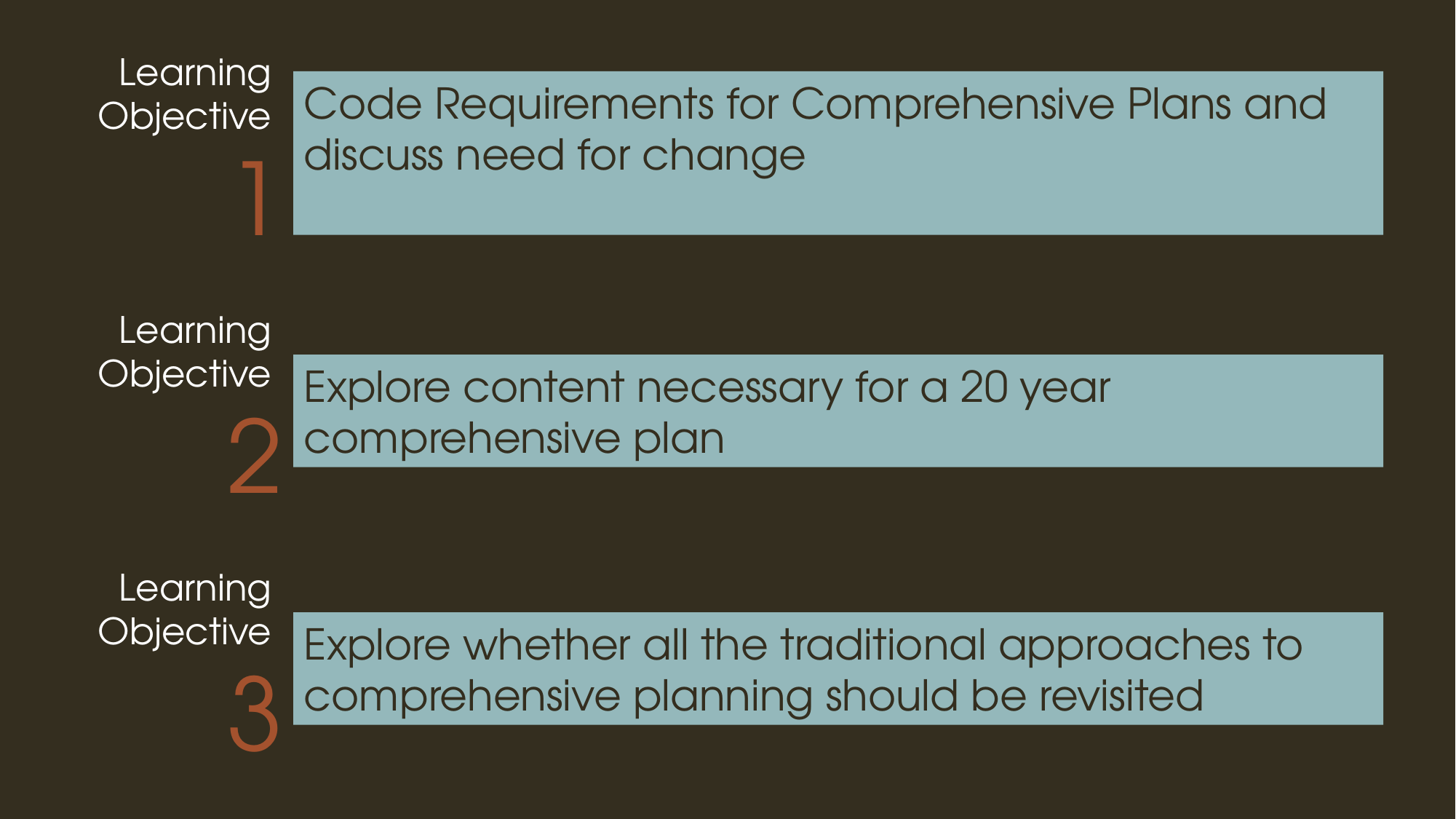

Learning Objective
Code Requirements for Comprehensive Plans and discuss need for change

1
Learning Objective
Explore content necessary for a 20 year comprehensive plan
2
Learning Objective
Explore whether all the traditional approaches to comprehensive planning should be revisited
3